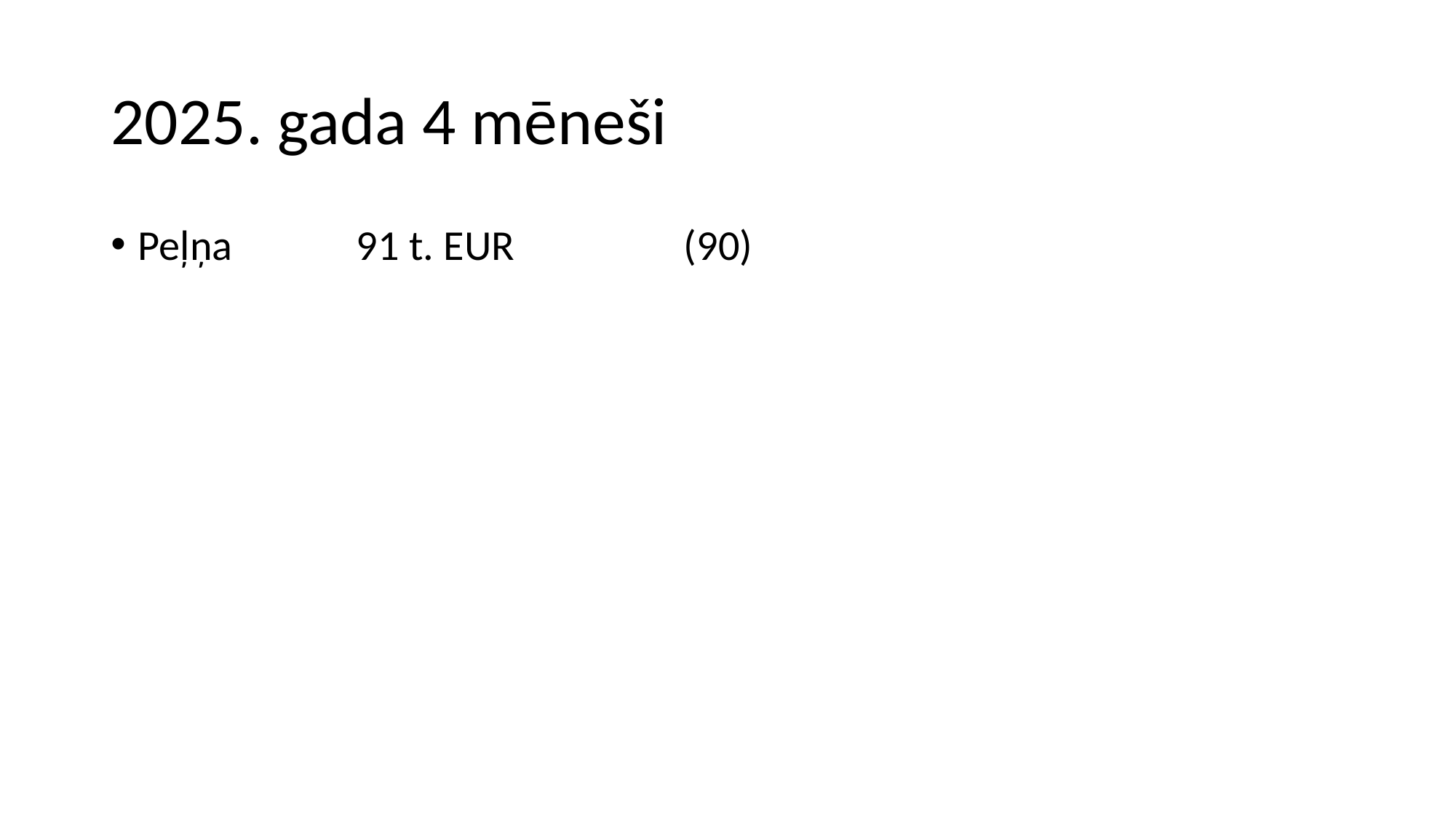

# 2025. gada 4 mēneši
Peļņa 		91 t. EUR		(90)